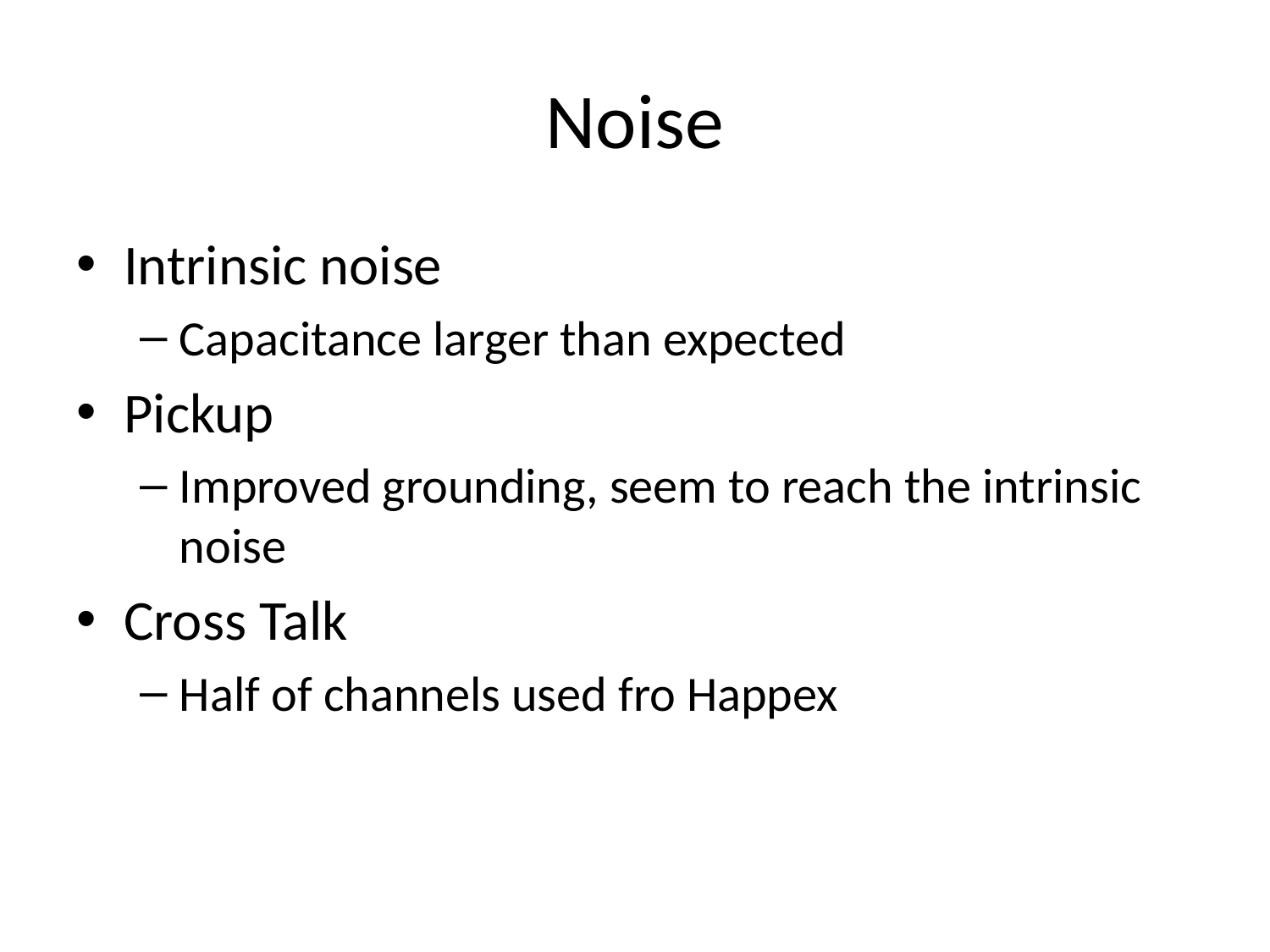

# Noise
Intrinsic noise
Capacitance larger than expected
Pickup
Improved grounding, seem to reach the intrinsic noise
Cross Talk
Half of channels used fro Happex